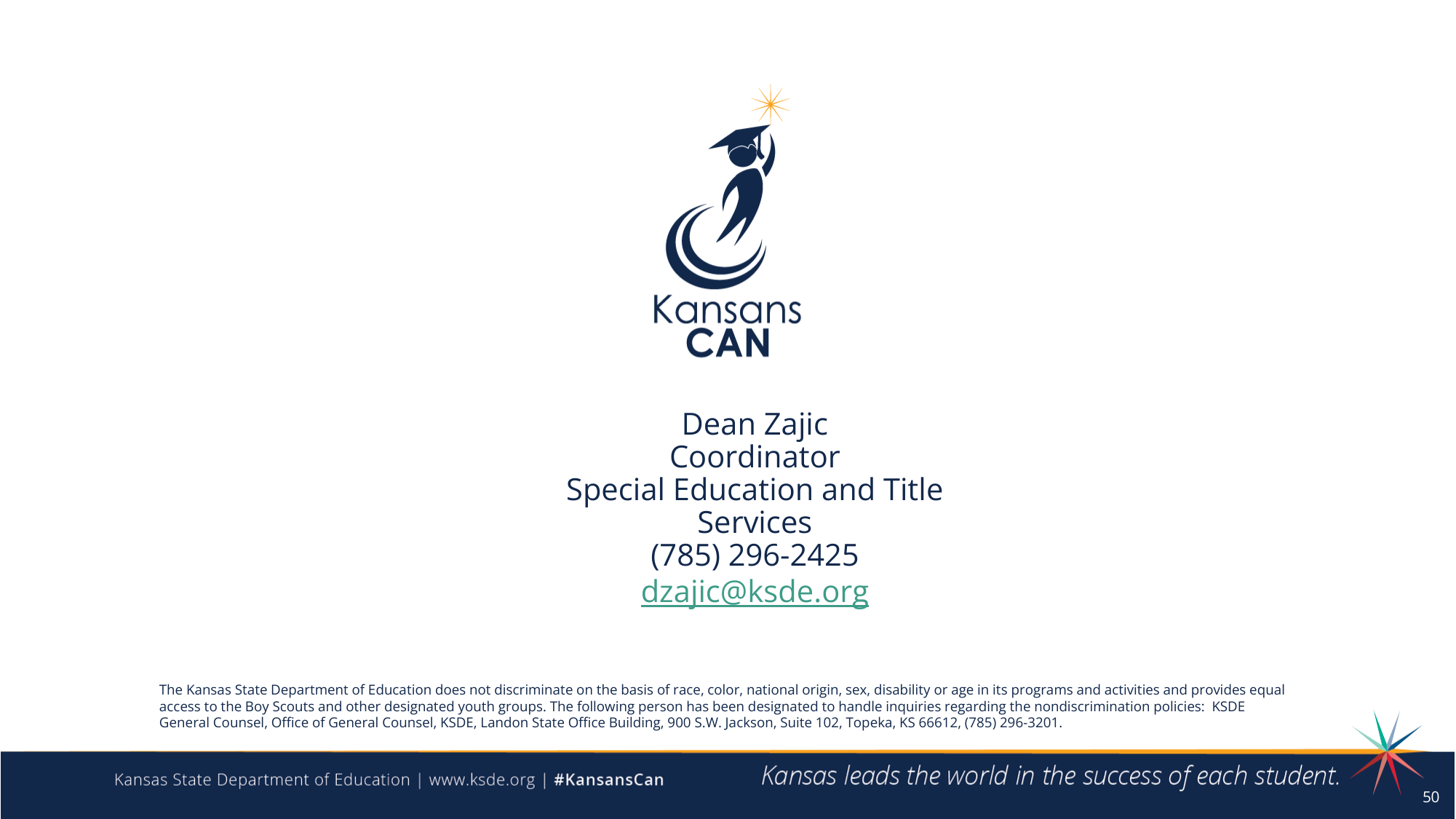

Dean Zajic
Coordinator
Special Education and Title Services
(785) 296-2425
dzajic@ksde.org